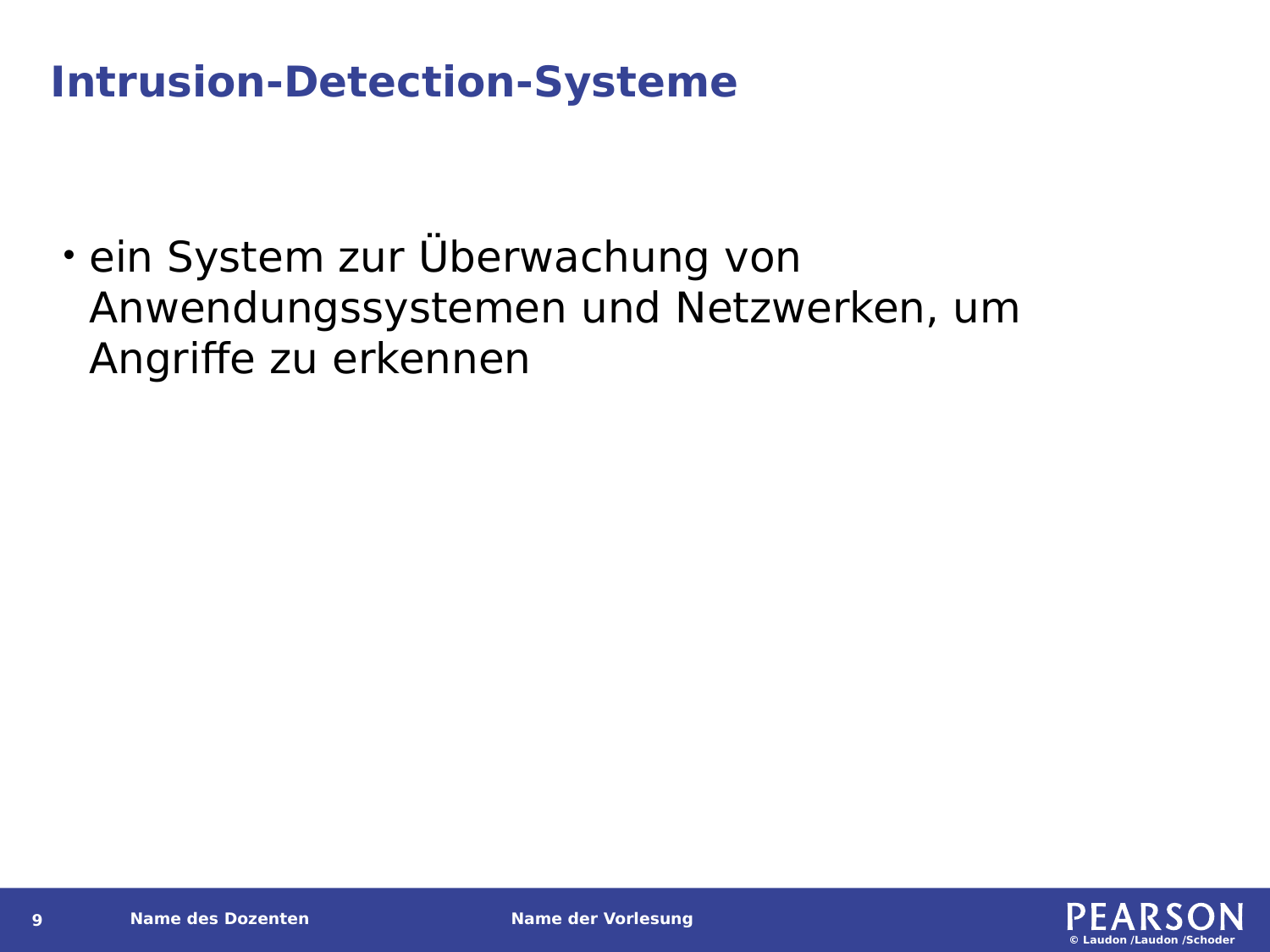

# Intrusion-Detection-Systeme
ein System zur Überwachung von Anwendungssystemen und Netzwerken, um Angriffe zu erkennen
9